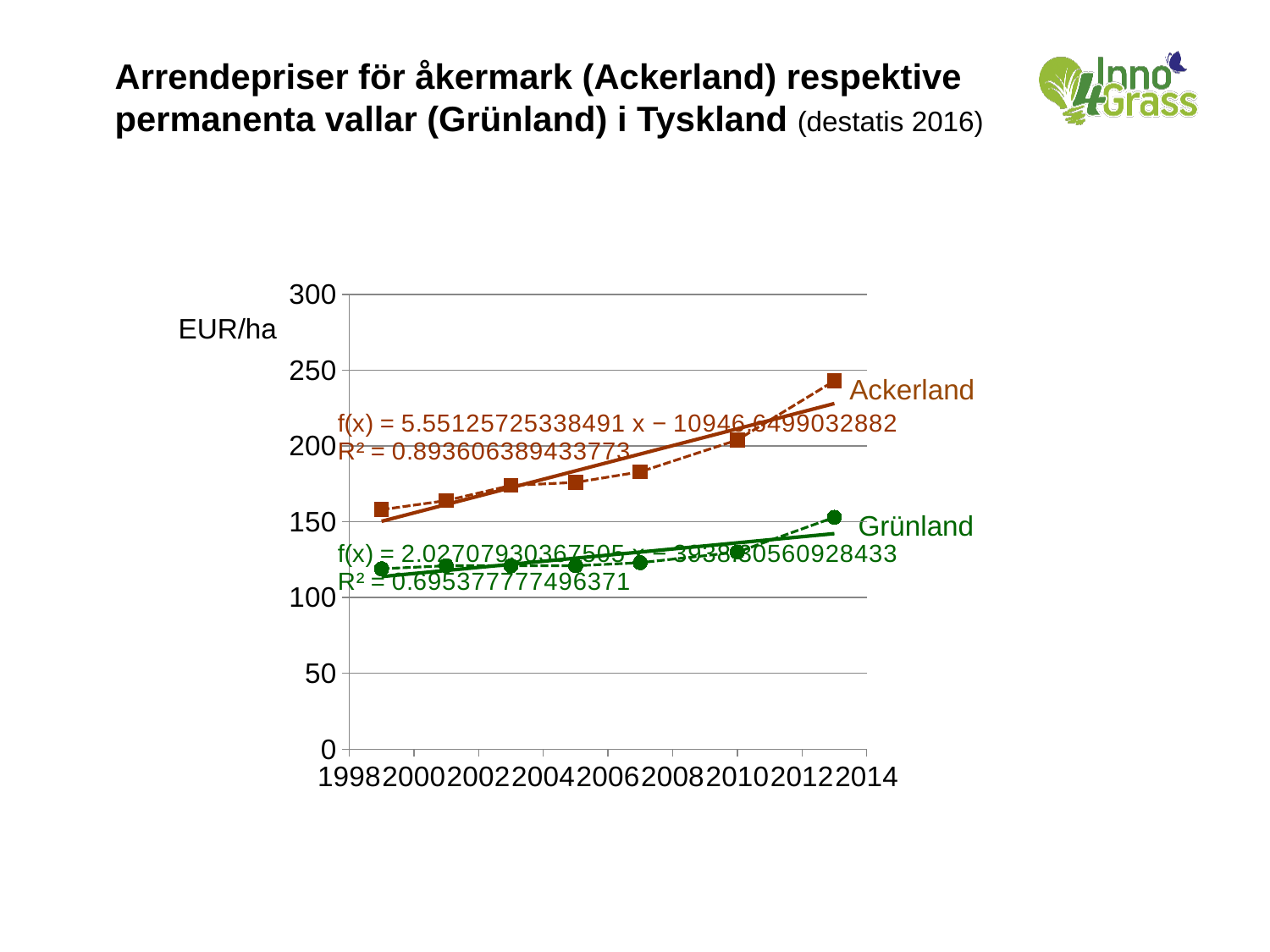

Arrendepriser för åkermark (Ackerland) respektive permanenta vallar (Grünland) i Tyskland (destatis 2016)

### Chart

| Category | Ackerland | Grünland |
|---|---|---|
EUR/ha
Ackerland
Grünland